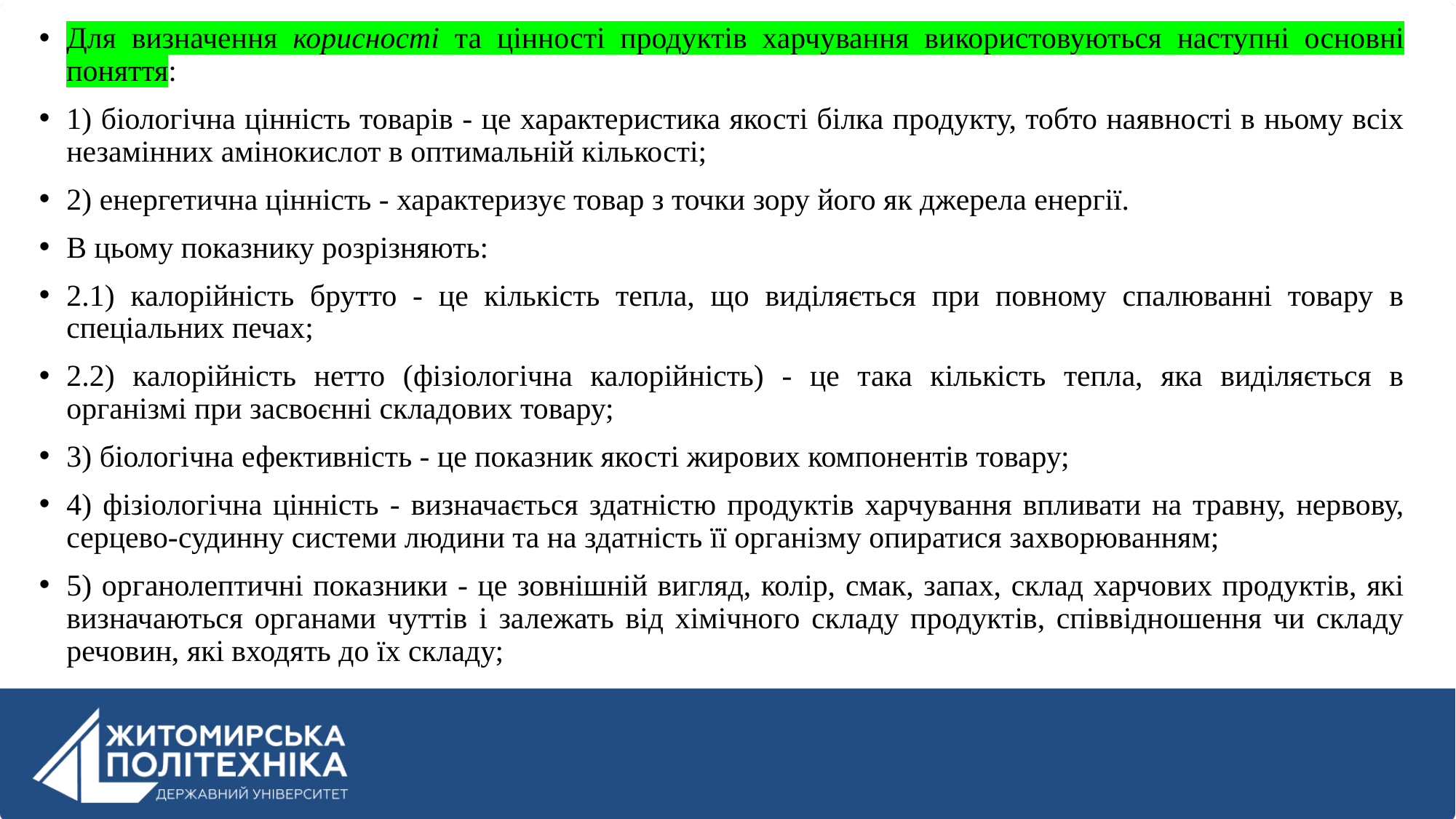

Для визначення корисності та цінності продуктів харчування використовуються наступні основні поняття:
1) біологічна цінність товарів - це характеристика якості білка продукту, тобто наявності в ньому всіх незамінних амінокислот в оптимальній кількості;
2) енергетична цінність - характеризує товар з точки зору його як джерела енергії.
В цьому показнику розрізняють:
2.1) калорійність брутто - це кількість тепла, що виділяється при повному спалюванні товару в спеціальних печах;
2.2) калорійність нетто (фізіологічна калорійність) - це така кількість тепла, яка виділяється в організмі при засвоєнні складових товару;
3) біологічна ефективність - це показник якості жирових компонентів товару;
4) фізіологічна цінність - визначається здатністю продуктів харчування впливати на травну, нервову, серцево-судинну системи людини та на здатність її організму опиратися захворюванням;
5) органолептичні показники - це зовнішній вигляд, колір, смак, запах, склад харчових продуктів, які визначаються органами чуттів і залежать від хімічного складу продуктів, співвідношення чи складу речовин, які входять до їх складу;